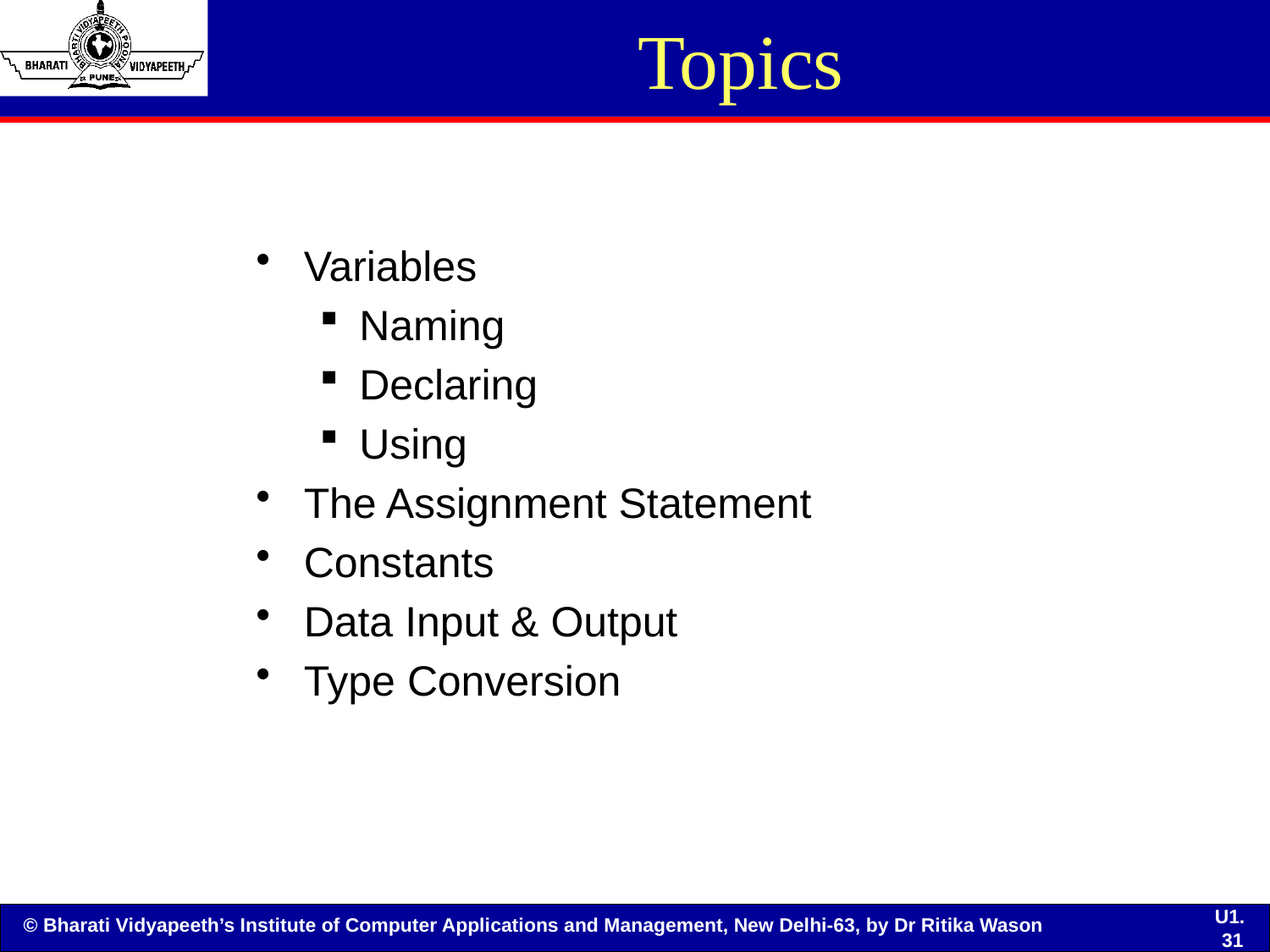

# Topics
Variables
Naming
Declaring
Using
The Assignment Statement
Constants
Data Input & Output
Type Conversion